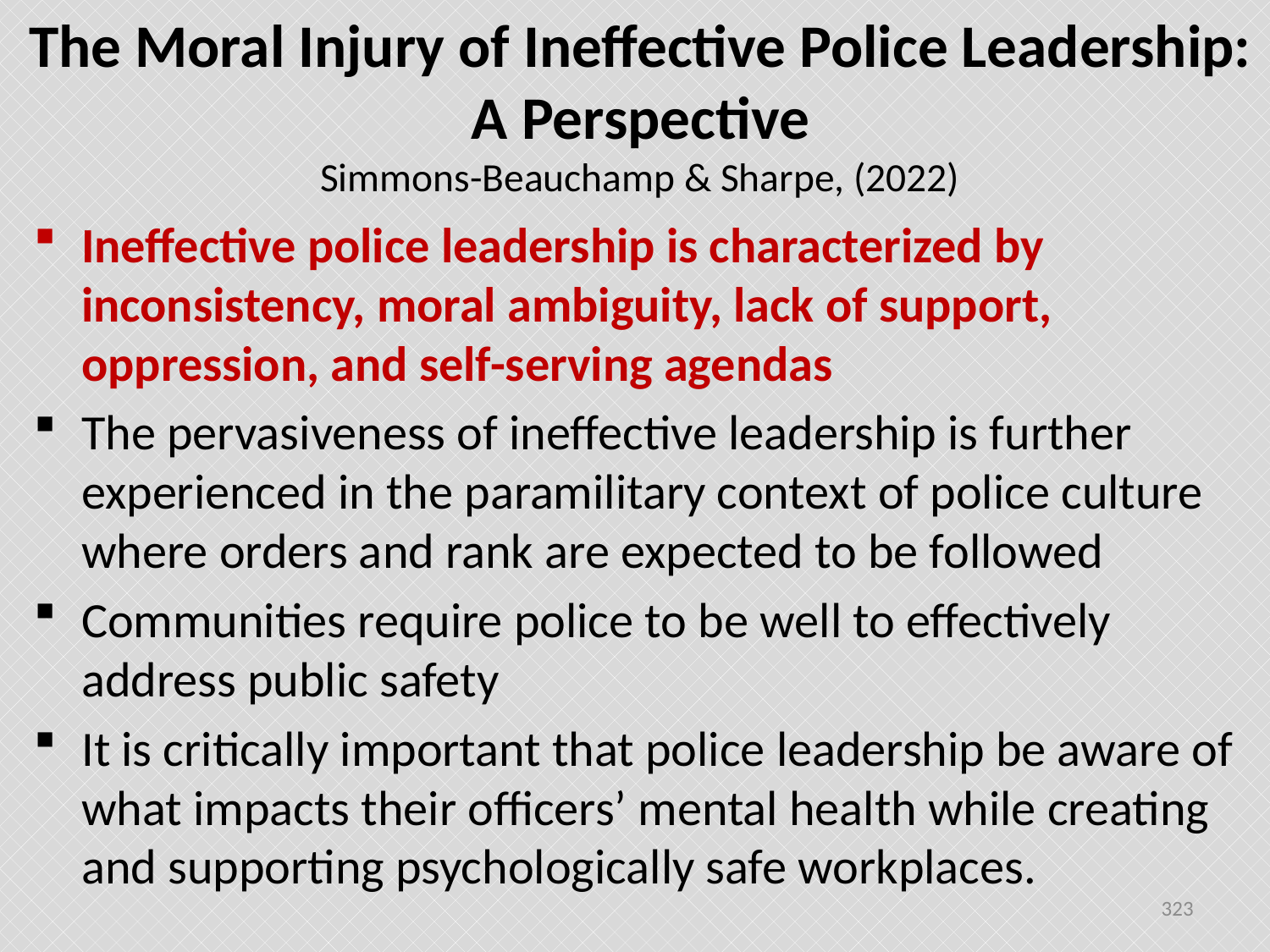

# The Moral Injury of Ineffective Police Leadership: A Perspective Simmons-Beauchamp & Sharpe, (2022)
Ineffective police leadership is characterized by inconsistency, moral ambiguity, lack of support, oppression, and self-serving agendas
The pervasiveness of ineffective leadership is further experienced in the paramilitary context of police culture where orders and rank are expected to be followed
Communities require police to be well to effectively address public safety
It is critically important that police leadership be aware of what impacts their officers’ mental health while creating and supporting psychologically safe workplaces.
323